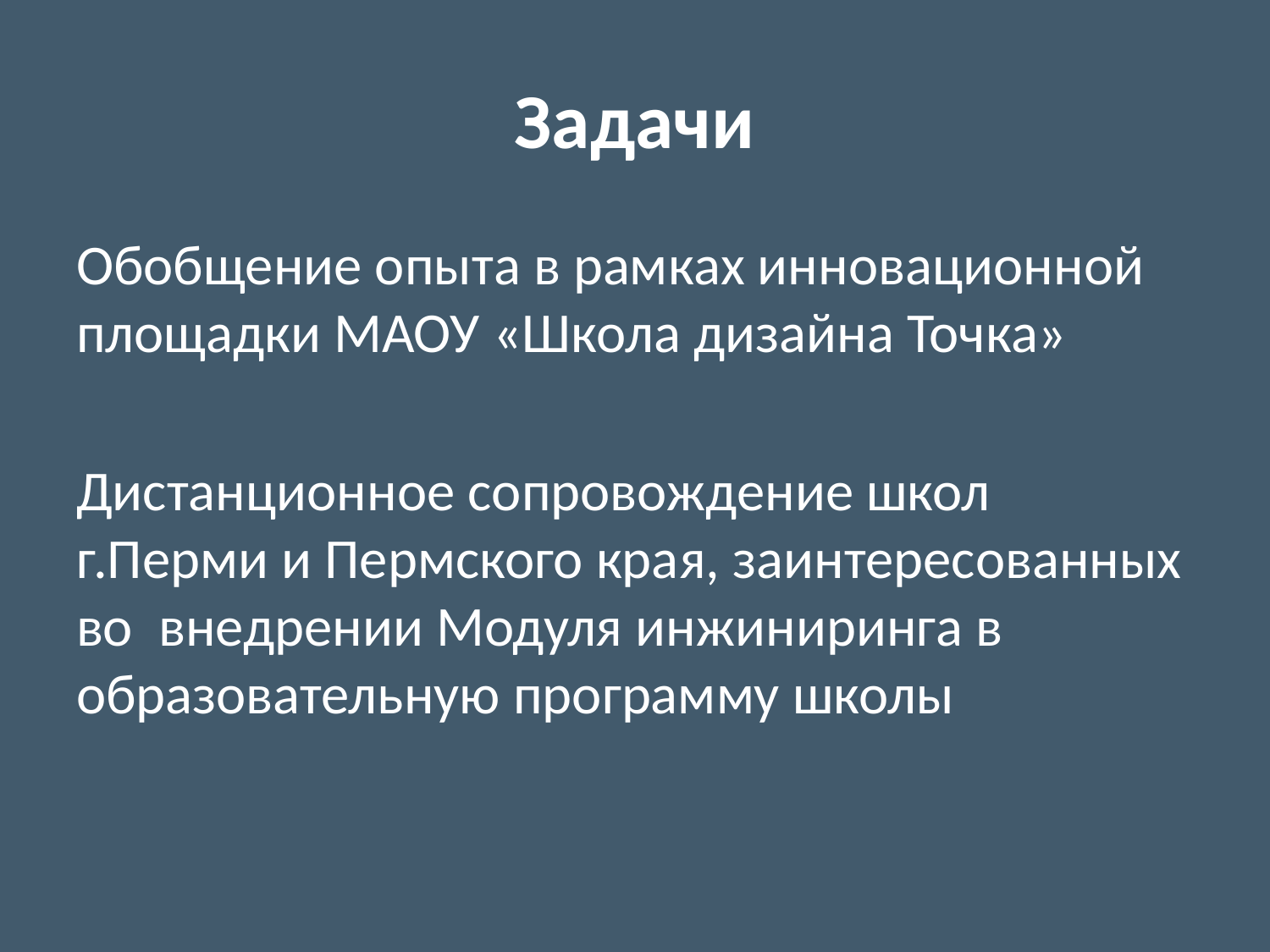

# Задачи
Обобщение опыта в рамках инновационной площадки МАОУ «Школа дизайна Точка»

Дистанционное сопровождение школ г.Перми и Пермского края, заинтересованных во  внедрении Модуля инжиниринга в образовательную программу школы